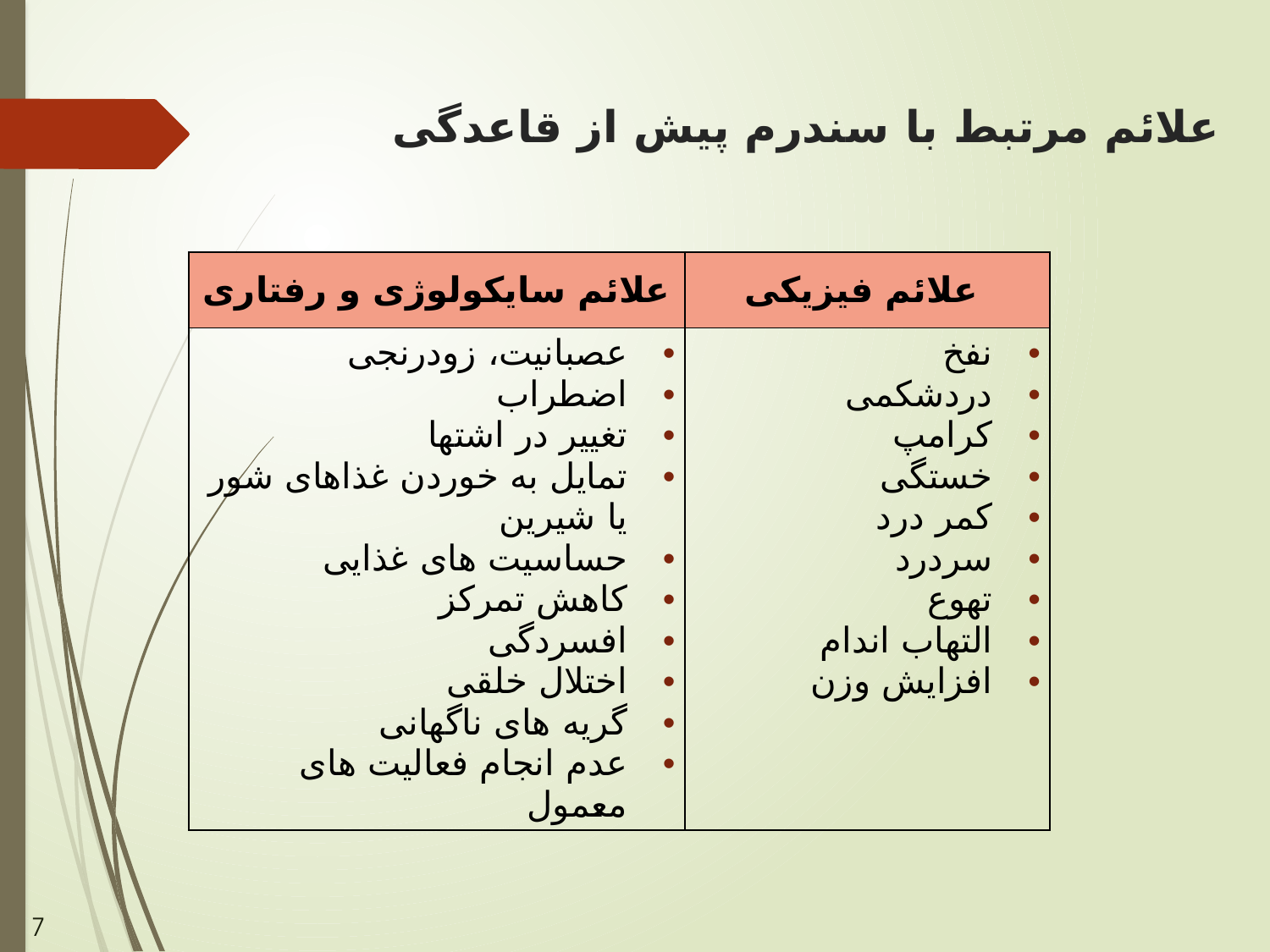

# علائم مرتبط با سندرم پیش از قاعدگی
| علائم سایکولوژی و رفتاری | علائم فیزیکی |
| --- | --- |
| عصبانیت، زودرنجی اضطراب تغییر در اشتها تمایل به خوردن غذاهای شور یا شیرین حساسیت های غذایی کاهش تمرکز افسردگی اختلال خلقی گریه های ناگهانی عدم انجام فعالیت های معمول | نفخ دردشکمی کرامپ خستگی کمر درد سردرد تهوع التهاب اندام افزایش وزن |
7